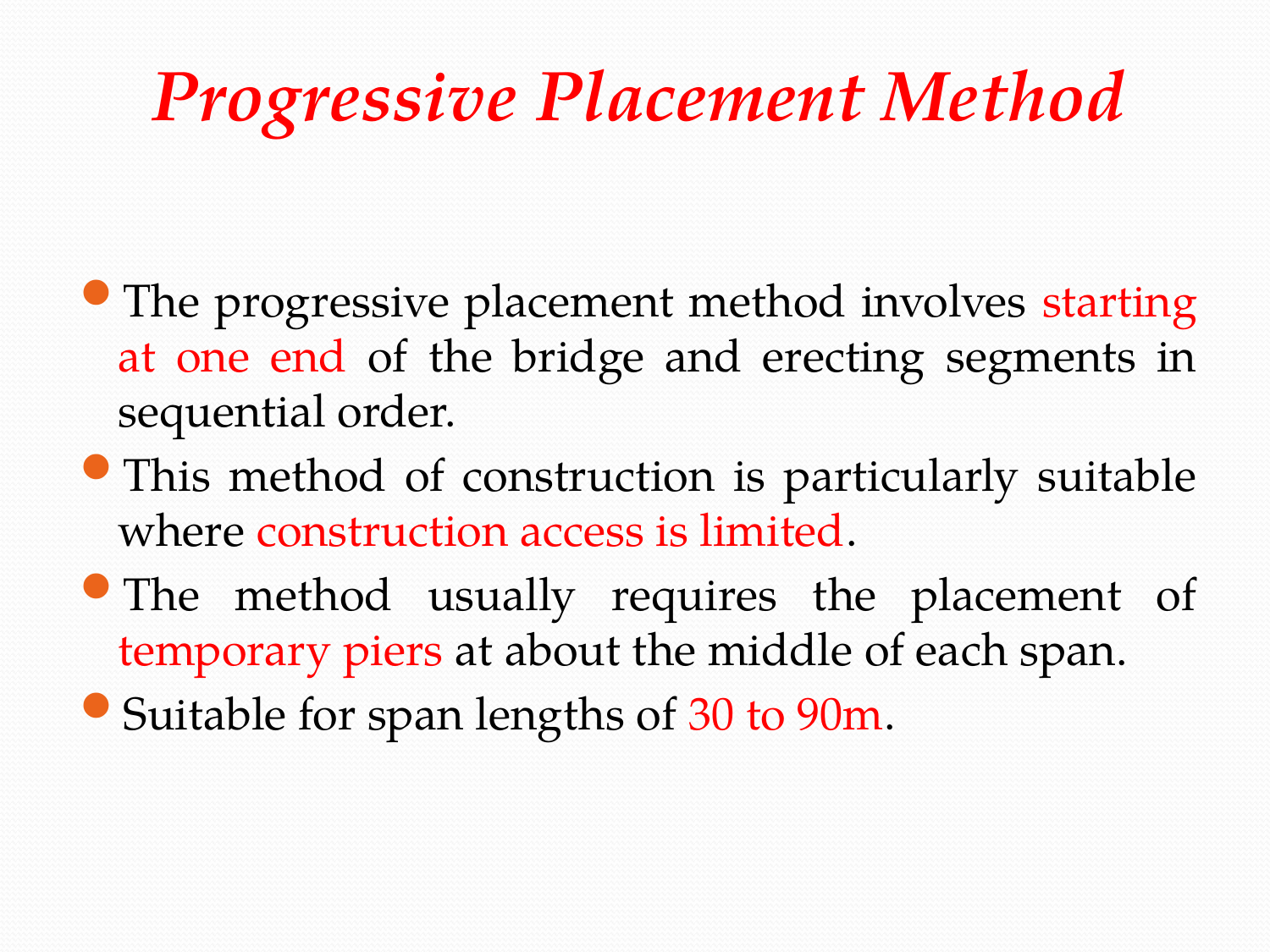

# Progressive Placement Method
The progressive placement method involves starting at one end of the bridge and erecting segments in sequential order.
This method of construction is particularly suitable where construction access is limited.
The method usually requires the placement of temporary piers at about the middle of each span.
Suitable for span lengths of 30 to 90m.